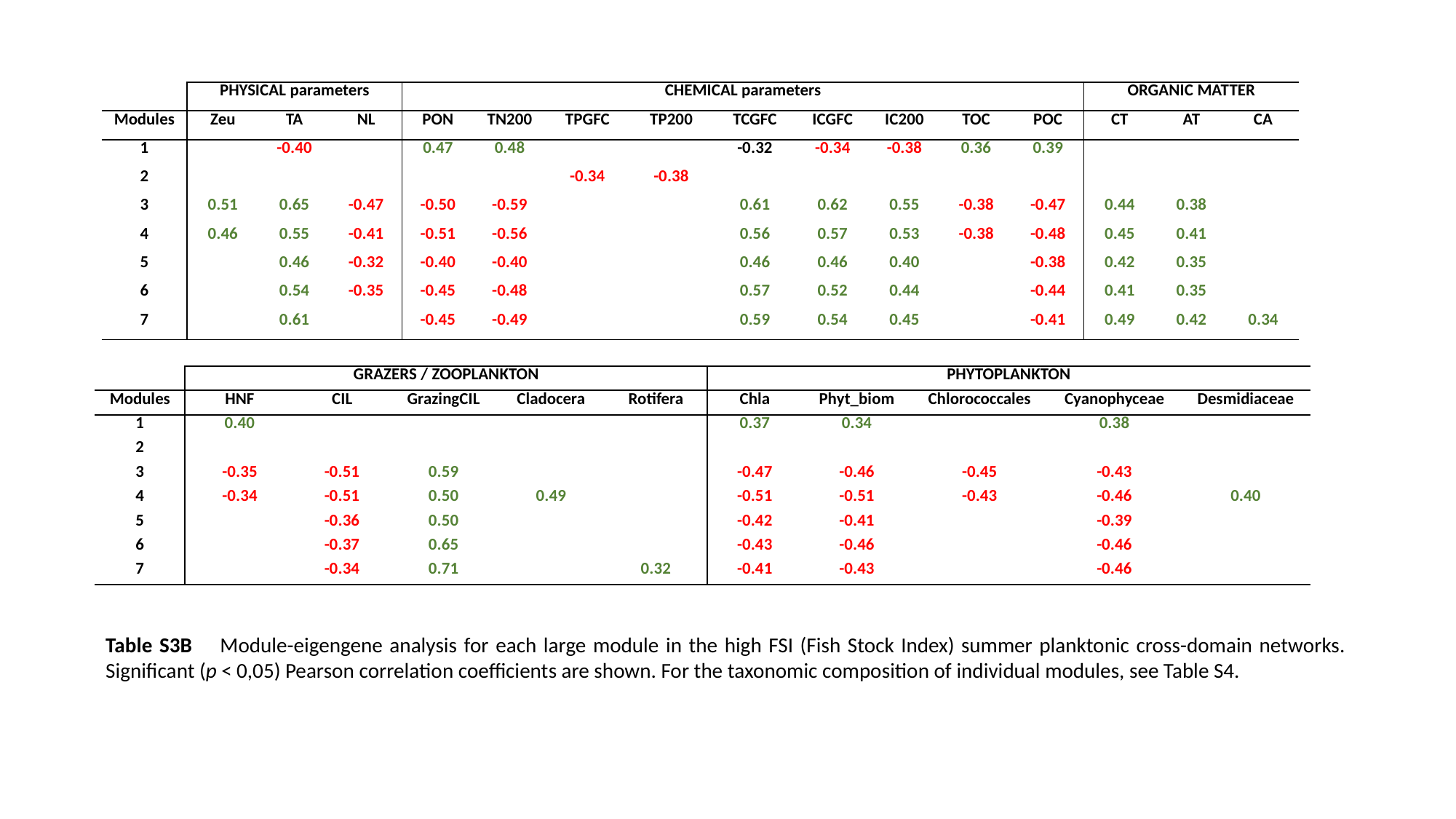

|  | PHYSICAL parameters |  |  | CHEMICAL parameters |  |  |  |  |  |  |  |  | ORGANIC MATTER |  |  |
| --- | --- | --- | --- | --- | --- | --- | --- | --- | --- | --- | --- | --- | --- | --- | --- |
| Modules | Zeu | TA | NL | PON | TN200 | TPGFC | TP200 | TCGFC | ICGFC | IC200 | TOC | POC | CT | AT | CA |
| 1 |  | -0.40 |  | 0.47 | 0.48 |  |  | -0.32 | -0.34 | -0.38 | 0.36 | 0.39 |  |  |  |
| 2 |  |  |  |  |  | -0.34 | -0.38 |  |  |  |  |  |  |  |  |
| 3 | 0.51 | 0.65 | -0.47 | -0.50 | -0.59 |  |  | 0.61 | 0.62 | 0.55 | -0.38 | -0.47 | 0.44 | 0.38 |  |
| 4 | 0.46 | 0.55 | -0.41 | -0.51 | -0.56 |  |  | 0.56 | 0.57 | 0.53 | -0.38 | -0.48 | 0.45 | 0.41 |  |
| 5 |  | 0.46 | -0.32 | -0.40 | -0.40 |  |  | 0.46 | 0.46 | 0.40 |  | -0.38 | 0.42 | 0.35 |  |
| 6 |  | 0.54 | -0.35 | -0.45 | -0.48 |  |  | 0.57 | 0.52 | 0.44 |  | -0.44 | 0.41 | 0.35 |  |
| 7 |  | 0.61 |  | -0.45 | -0.49 |  |  | 0.59 | 0.54 | 0.45 |  | -0.41 | 0.49 | 0.42 | 0.34 |
|  | GRAZERS / ZOOPLANKTON |  |  |  |  | PHYTOPLANKTON |  |  |  |  |
| --- | --- | --- | --- | --- | --- | --- | --- | --- | --- | --- |
| Modules | HNF | CIL | GrazingCIL | Cladocera | Rotifera | Chla | Phyt\_biom | Chlorococcales | Cyanophyceae | Desmidiaceae |
| 1 | 0.40 |  |  |  |  | 0.37 | 0.34 |  | 0.38 |  |
| 2 |  |  |  |  |  |  |  |  |  |  |
| 3 | -0.35 | -0.51 | 0.59 |  |  | -0.47 | -0.46 | -0.45 | -0.43 |  |
| 4 | -0.34 | -0.51 | 0.50 | 0.49 |  | -0.51 | -0.51 | -0.43 | -0.46 | 0.40 |
| 5 |  | -0.36 | 0.50 |  |  | -0.42 | -0.41 |  | -0.39 |  |
| 6 |  | -0.37 | 0.65 |  |  | -0.43 | -0.46 |  | -0.46 |  |
| 7 |  | -0.34 | 0.71 |  | 0.32 | -0.41 | -0.43 |  | -0.46 |  |
Table S3B    Module-eigengene analysis for each large module in the high FSI (Fish Stock Index) summer planktonic cross-domain networks. Significant (p < 0,05) Pearson correlation coefficients are shown. For the taxonomic composition of individual modules, see Table S4.